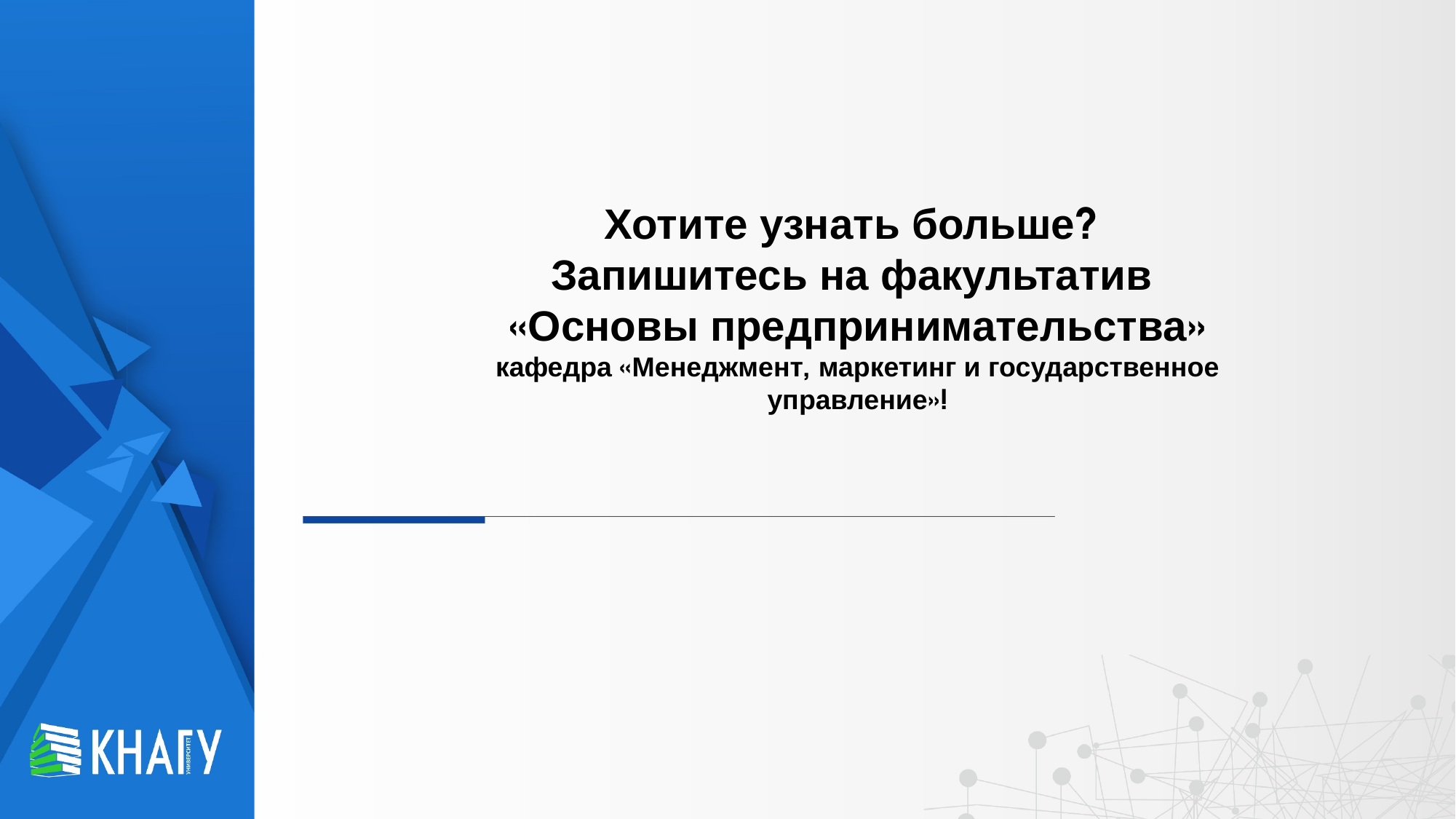

Хотите узнать больше?
Запишитесь на факультатив
«Основы предпринимательства»
кафедра «Менеджмент, маркетинг и государственное управление»!